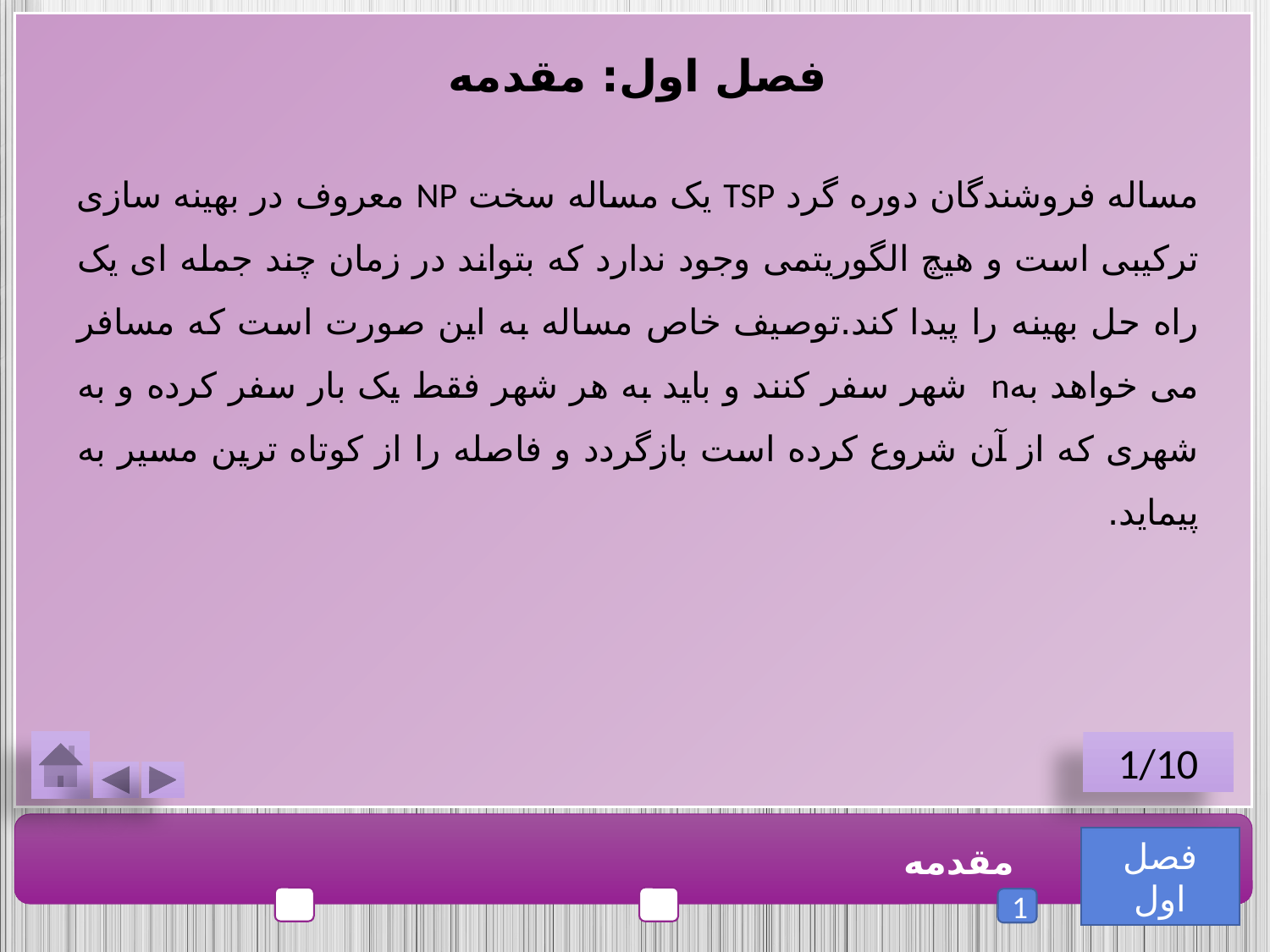

فصل اول: مقدمه

مساله فروشندگان دوره گرد TSP یک مساله سخت NP معروف در بهینه سازی ترکیبی است و هیچ الگوریتمی وجود ندارد که بتواند در زمان چند جمله ای یک راه حل بهینه را پیدا کند.توصیف خاص مساله به این صورت است که مسافر می خواهد بهn  شهر سفر کنند و باید به هر شهر فقط یک بار سفر کرده و به شهری که از آن شروع کرده است بازگردد و فاصله را از کوتاه ترین مسیر به پیماید.

1/10

فصل اول
مقدمه

1